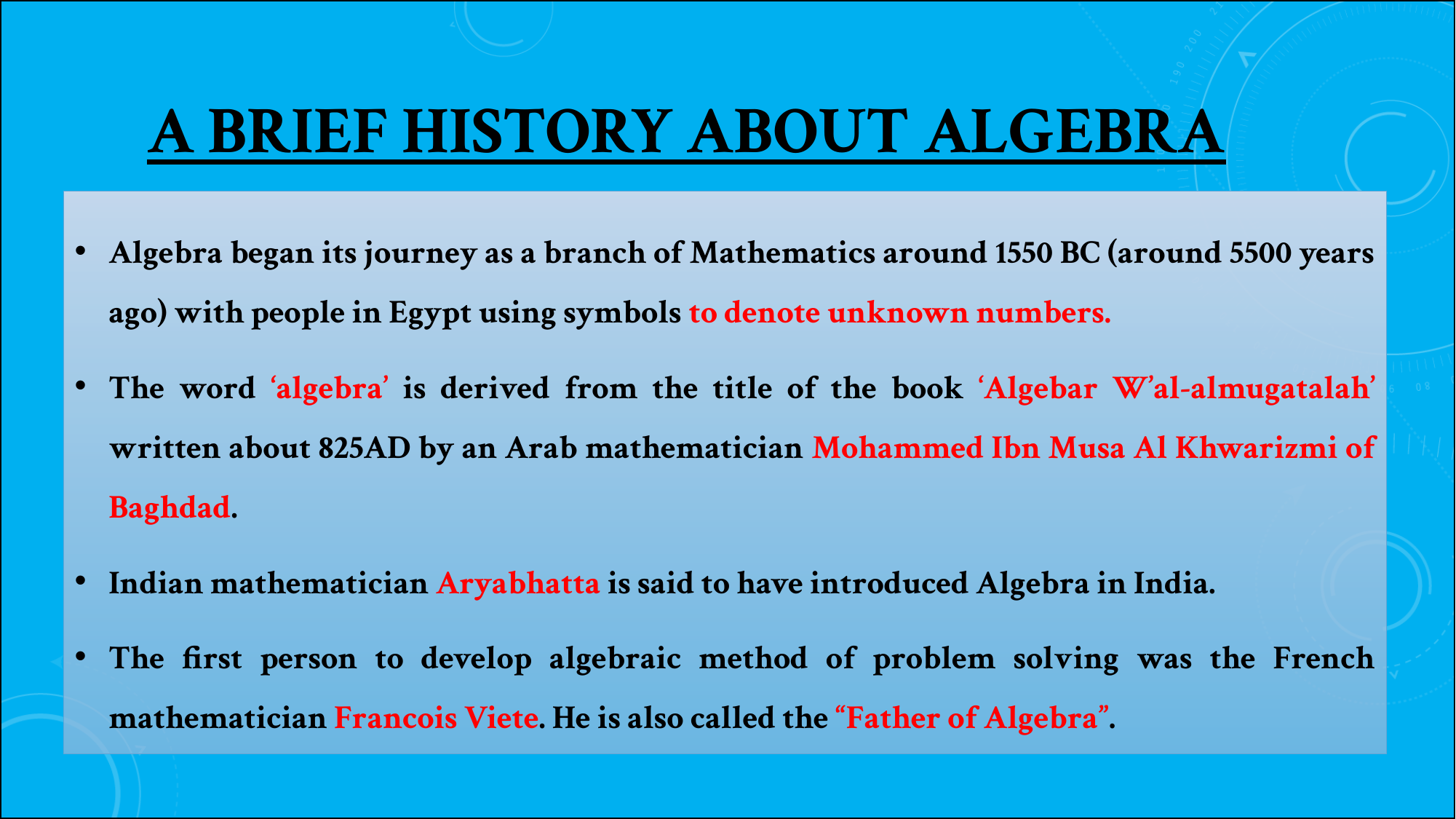

# A Brief History About Algebra
Algebra began its journey as a branch of Mathematics around 1550 BC (around 5500 years ago) with people in Egypt using symbols to denote unknown numbers.
The word ‘algebra’ is derived from the title of the book ‘Algebar W’al-almugatalah’ written about 825AD by an Arab mathematician Mohammed Ibn Musa Al Khwarizmi of Baghdad.
Indian mathematician Aryabhatta is said to have introduced Algebra in India.
The first person to develop algebraic method of problem solving was the French mathematician Francois Viete. He is also called the “Father of Algebra”.